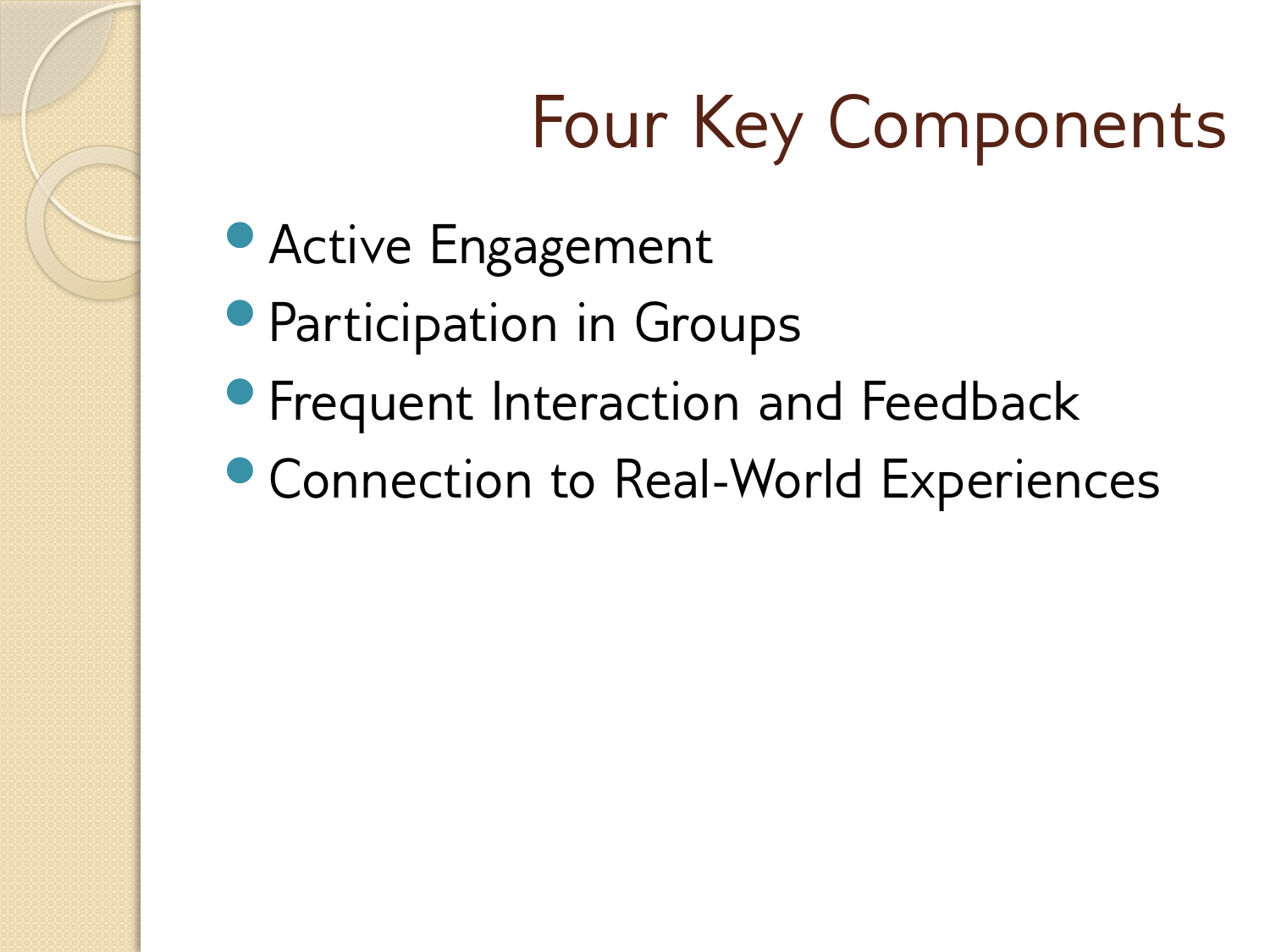

# Four Key Components
Active Engagement
Participation in Groups
Frequent Interaction and Feedback
Connection to Real-World Experiences